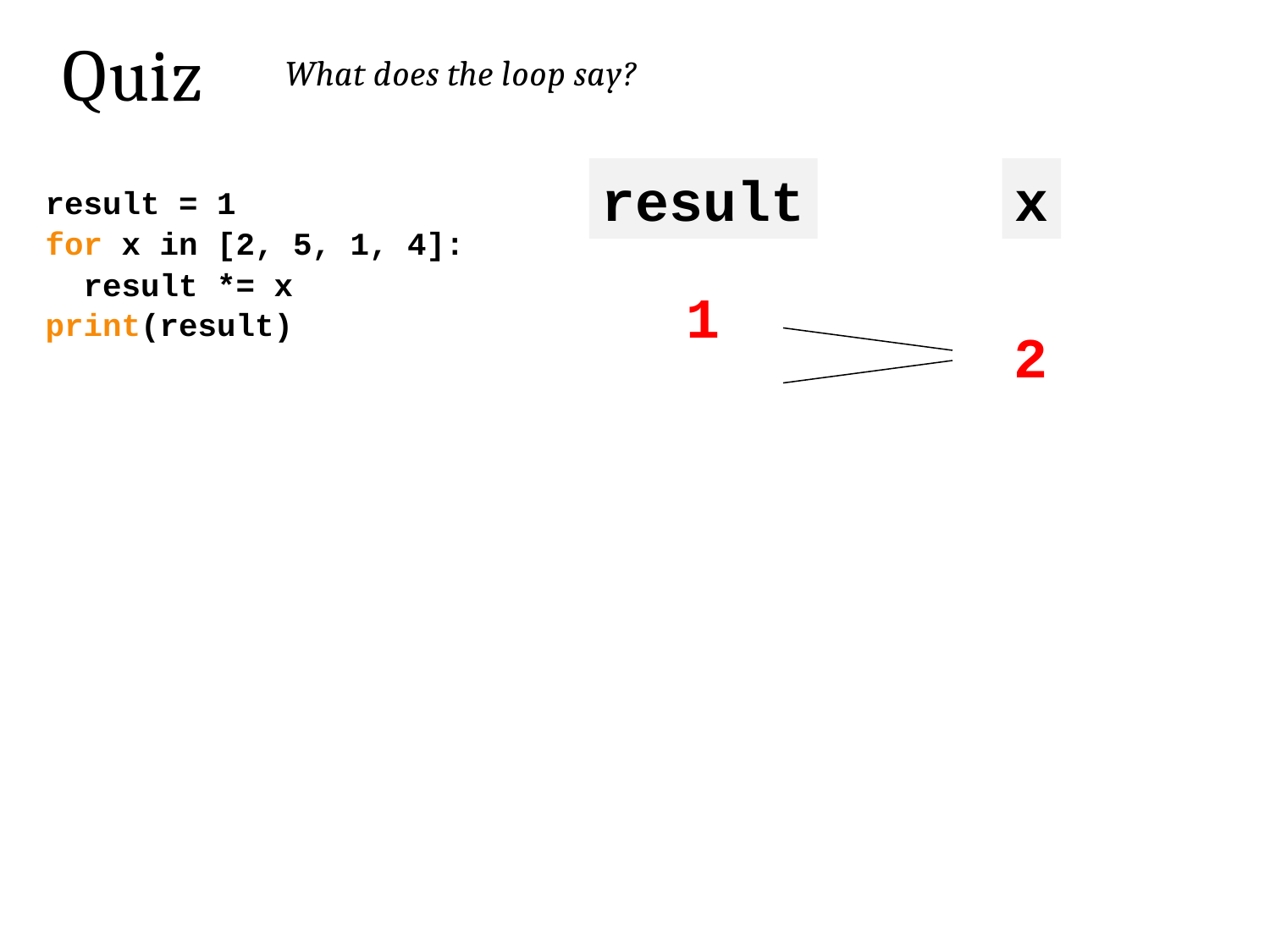

Quiz
What does the loop say?
result
x
result = 1
for x in [2, 5, 1, 4]:
  result *= x
print(result)
1
2